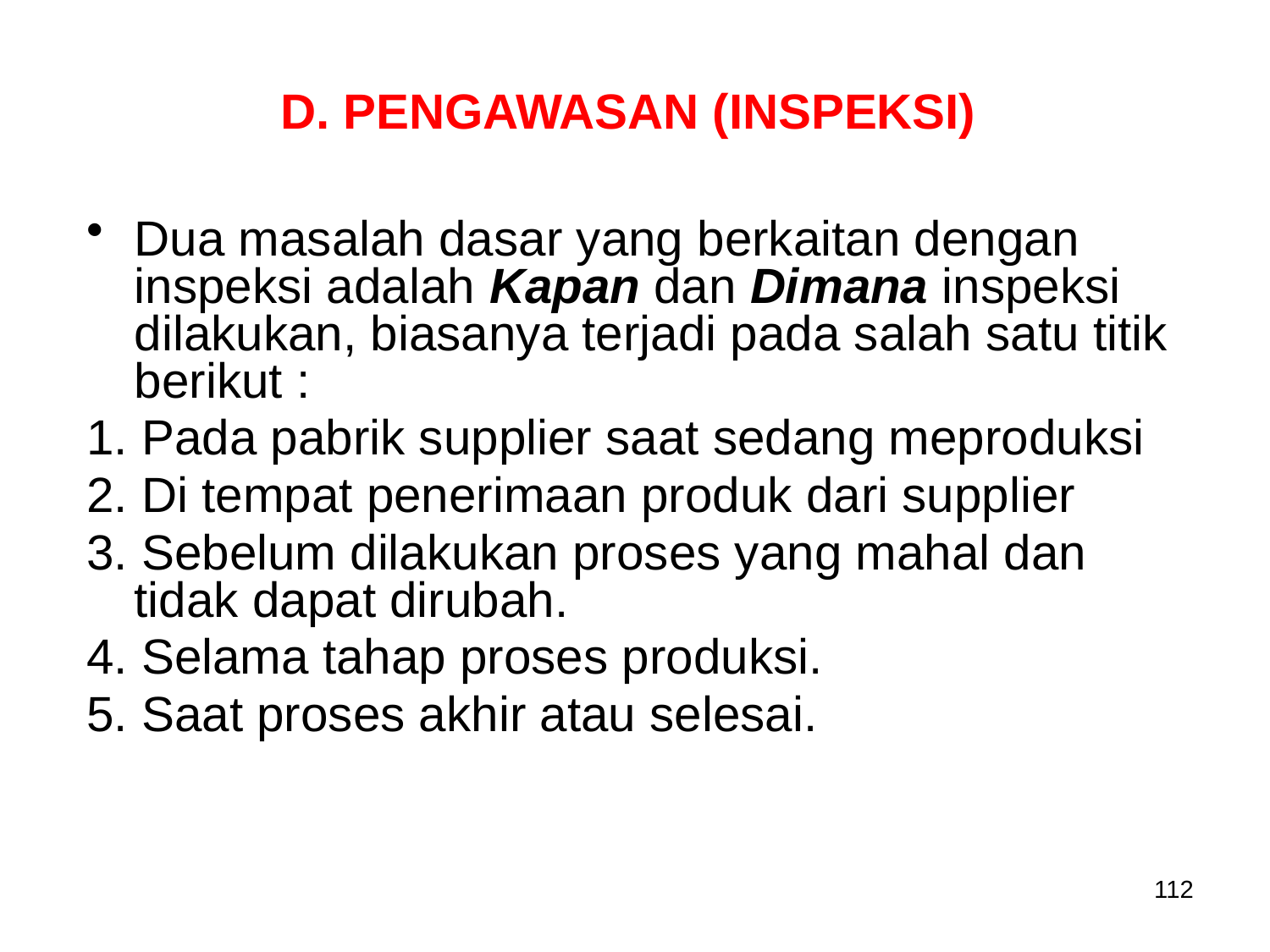

# D. PENGAWASAN (INSPEKSI)
Dua masalah dasar yang berkaitan dengan inspeksi adalah Kapan dan Dimana inspeksi dilakukan, biasanya terjadi pada salah satu titik berikut :
1. Pada pabrik supplier saat sedang meproduksi
2. Di tempat penerimaan produk dari supplier
3. Sebelum dilakukan proses yang mahal dan tidak dapat dirubah.
4. Selama tahap proses produksi.
5. Saat proses akhir atau selesai.
112